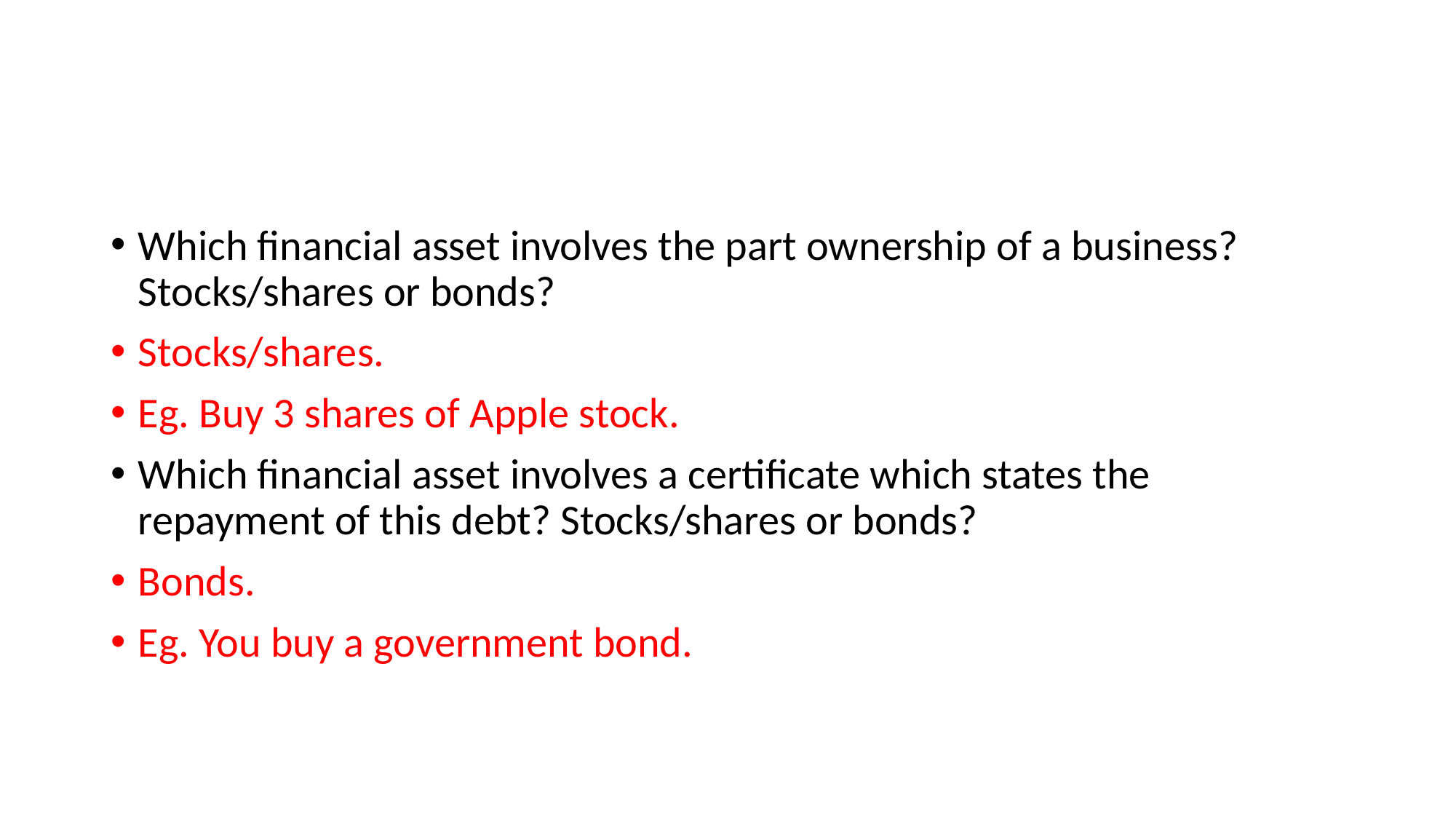

#
Which financial asset involves the part ownership of a business? Stocks/shares or bonds?
Stocks/shares.
Eg. Buy 3 shares of Apple stock.
Which financial asset involves a certificate which states the repayment of this debt? Stocks/shares or bonds?
Bonds.
Eg. You buy a government bond.